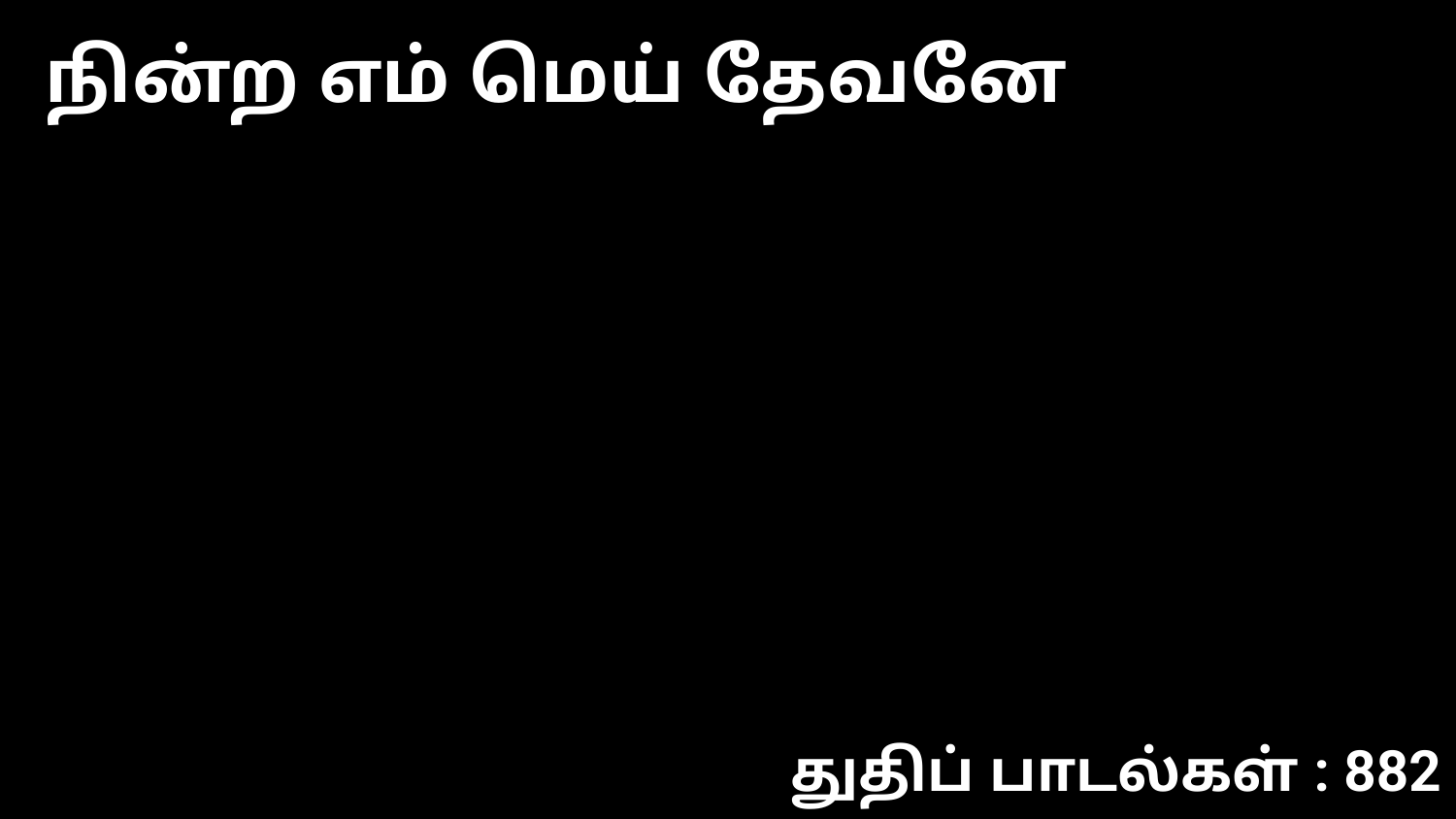

நின்ற எம் மெய் தேவனே
துதிப் பாடல்கள் : 882